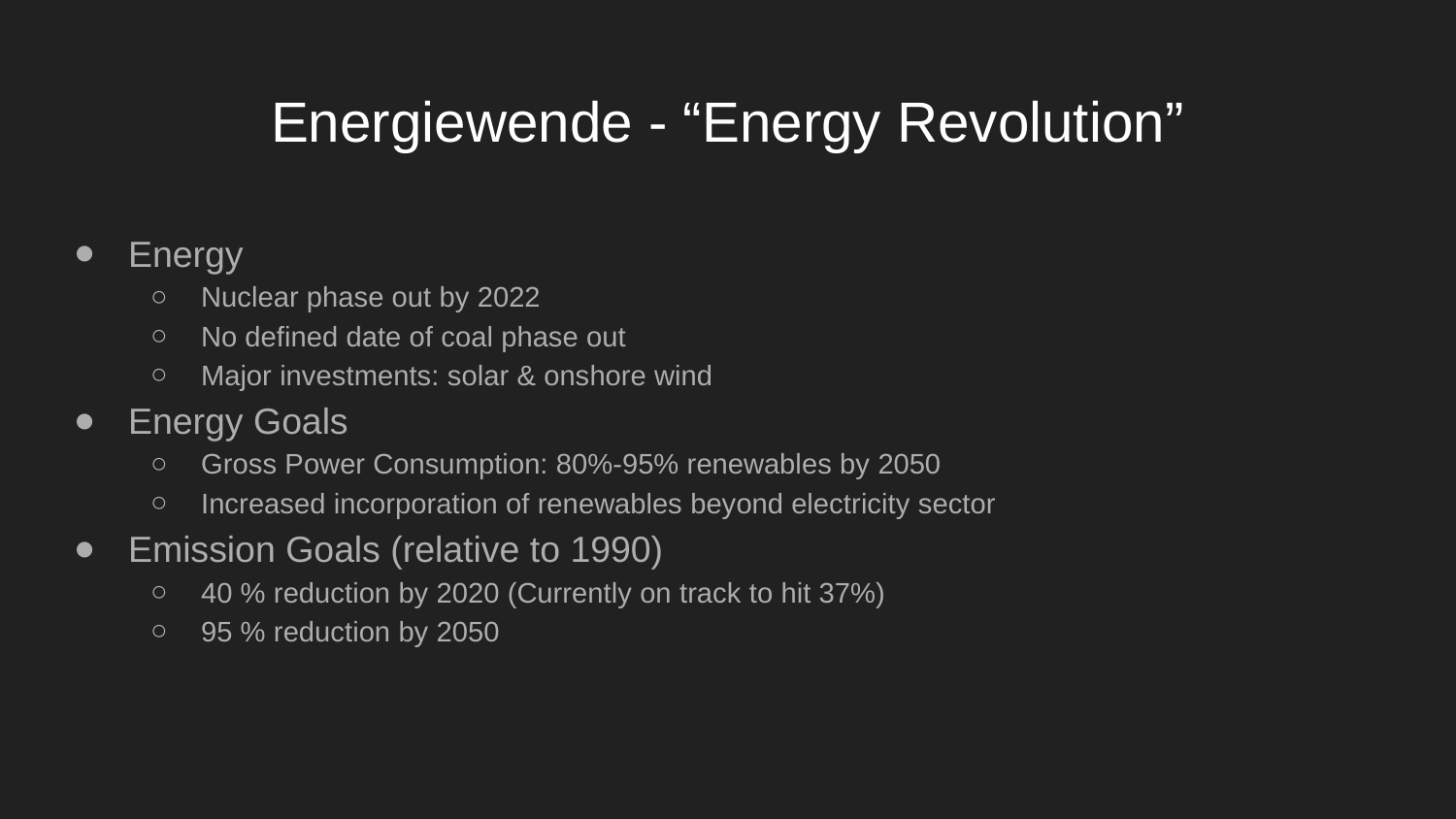

# Energiewende - “Energy Revolution”

Energy
Nuclear phase out by 2022
No defined date of coal phase out
Major investments: solar & onshore wind
Energy Goals
Gross Power Consumption: 80%-95% renewables by 2050
Increased incorporation of renewables beyond electricity sector
Emission Goals (relative to 1990)
40 % reduction by 2020 (Currently on track to hit 37%)
95 % reduction by 2050